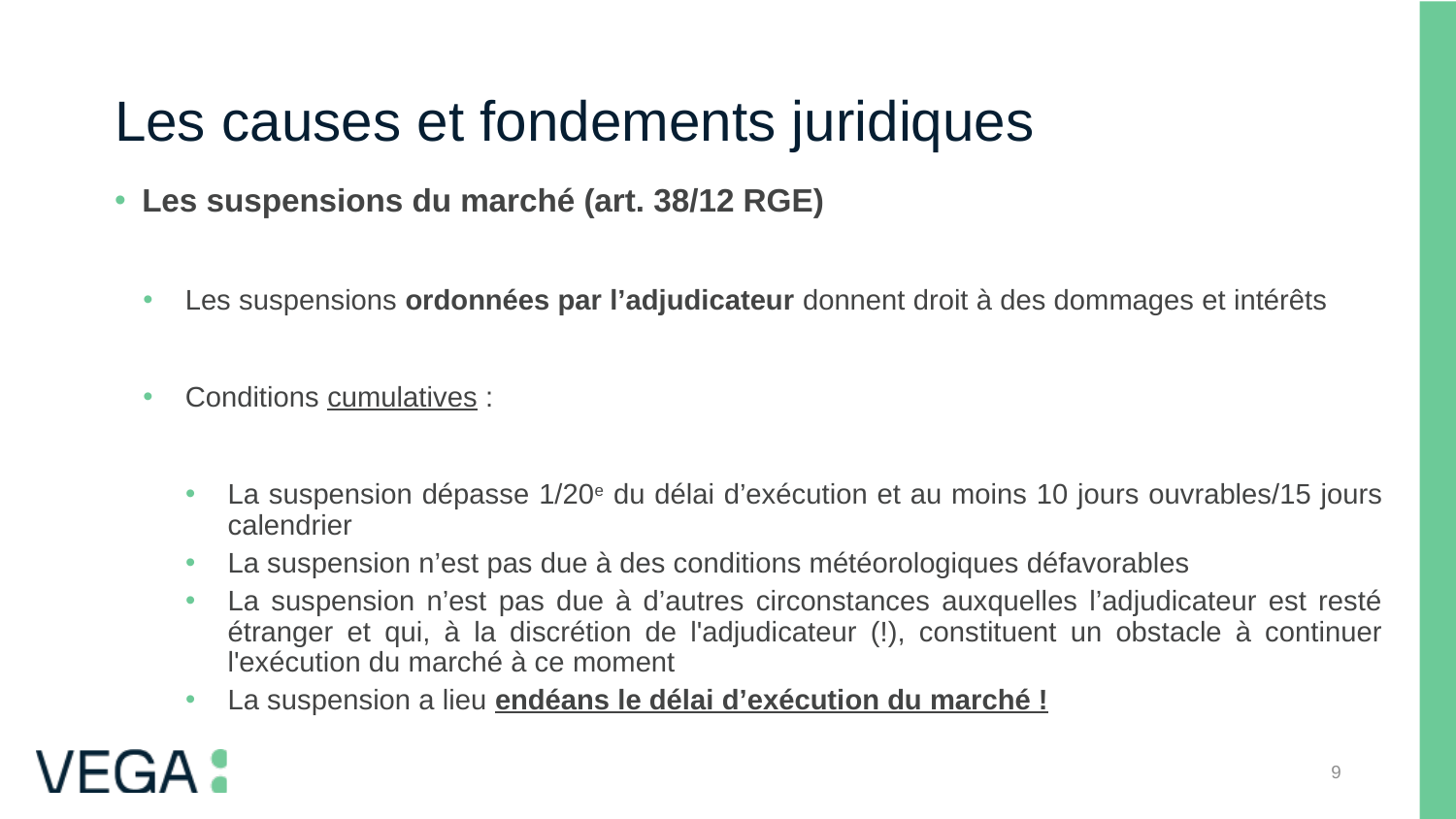

# Les causes et fondements juridiques
Les suspensions du marché (art. 38/12 RGE)

Les suspensions ordonnées par l’adjudicateur donnent droit à des dommages et intérêts

Conditions cumulatives :

La suspension dépasse 1/20e du délai d’exécution et au moins 10 jours ouvrables/15 jours calendrier
La suspension n’est pas due à des conditions météorologiques défavorables
La suspension n’est pas due à d’autres circonstances auxquelles l’adjudicateur est resté étranger et qui, à la discrétion de l'adjudicateur (!), constituent un obstacle à continuer l'exécution du marché à ce moment
La suspension a lieu endéans le délai d’exécution du marché !

9